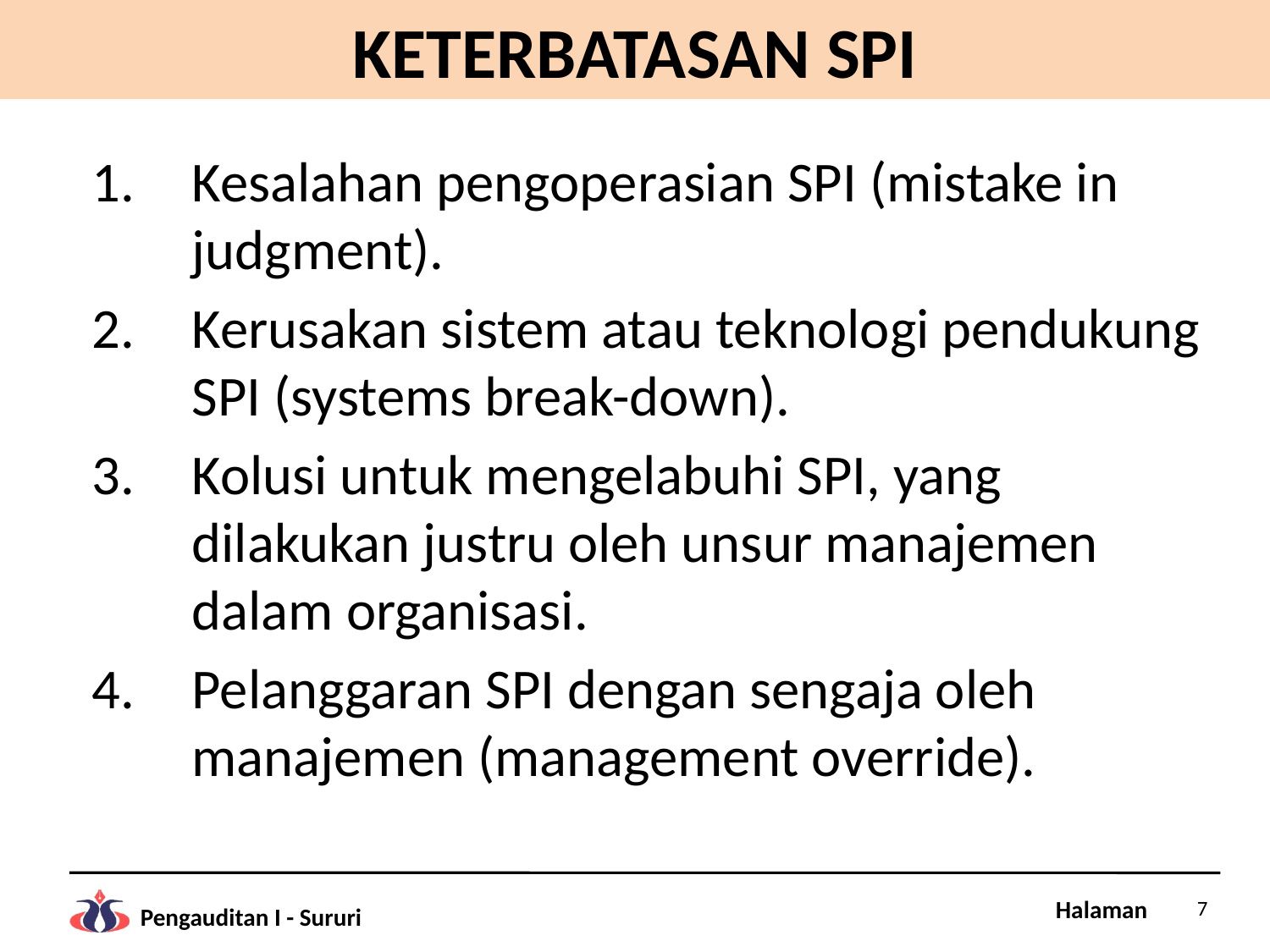

# KETERBATASAN SPI
Kesalahan pengoperasian SPI (mistake in judgment).
Kerusakan sistem atau teknologi pendukung SPI (systems break-down).
Kolusi untuk mengelabuhi SPI, yang dilakukan justru oleh unsur manajemen dalam organisasi.
Pelanggaran SPI dengan sengaja oleh manajemen (management override).

7